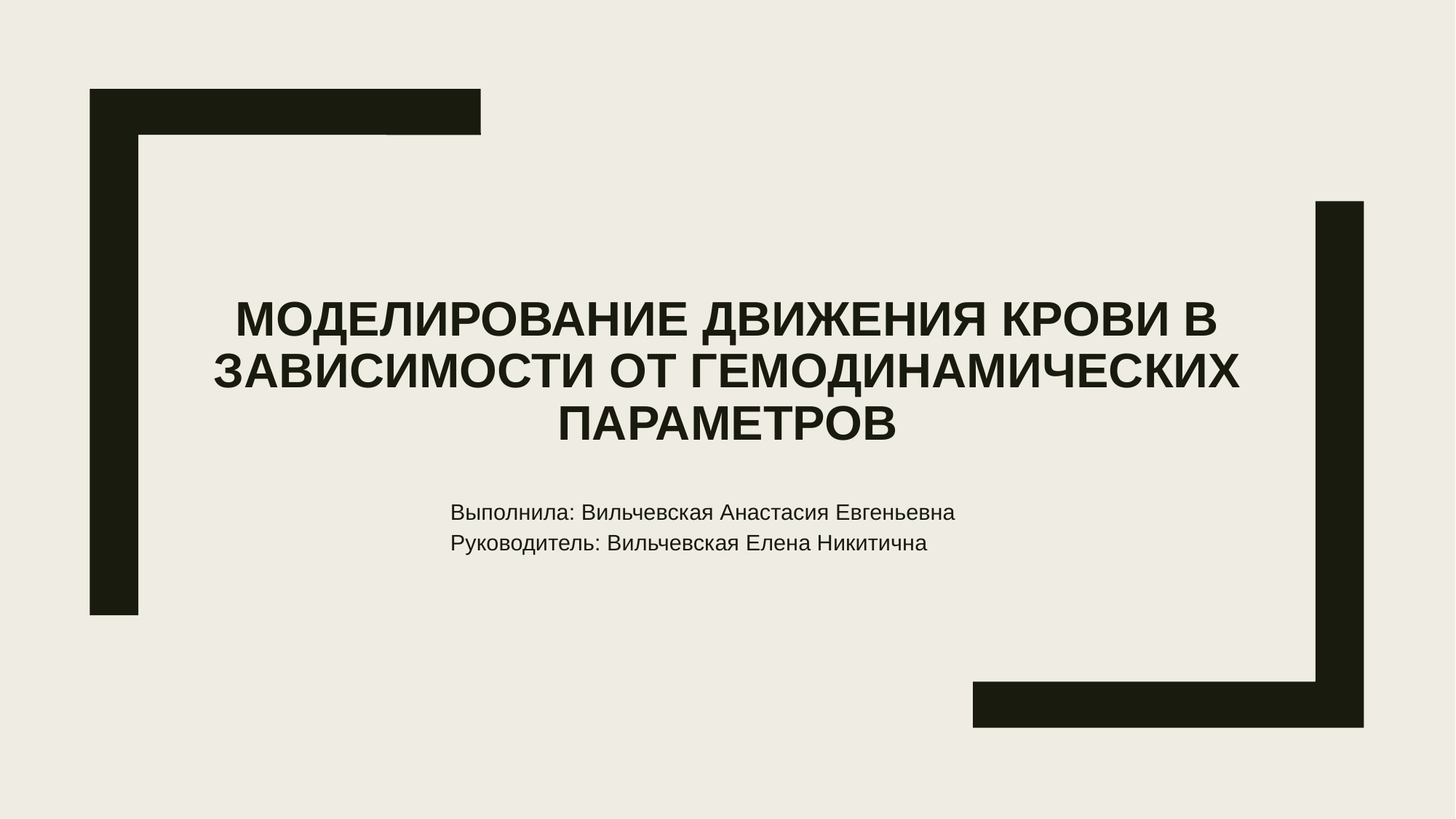

# МОДЕЛИРОВАНИЕ ДВИЖЕНИЯ КРОВИ В ЗАВИСИМОСТИ ОТ ГЕМОДИНАМИЧЕСКИХ ПАРАМЕТРОВ
Выполнила: Вильчевская Анастасия Евгеньевна
Руководитель: Вильчевская Елена Никитична